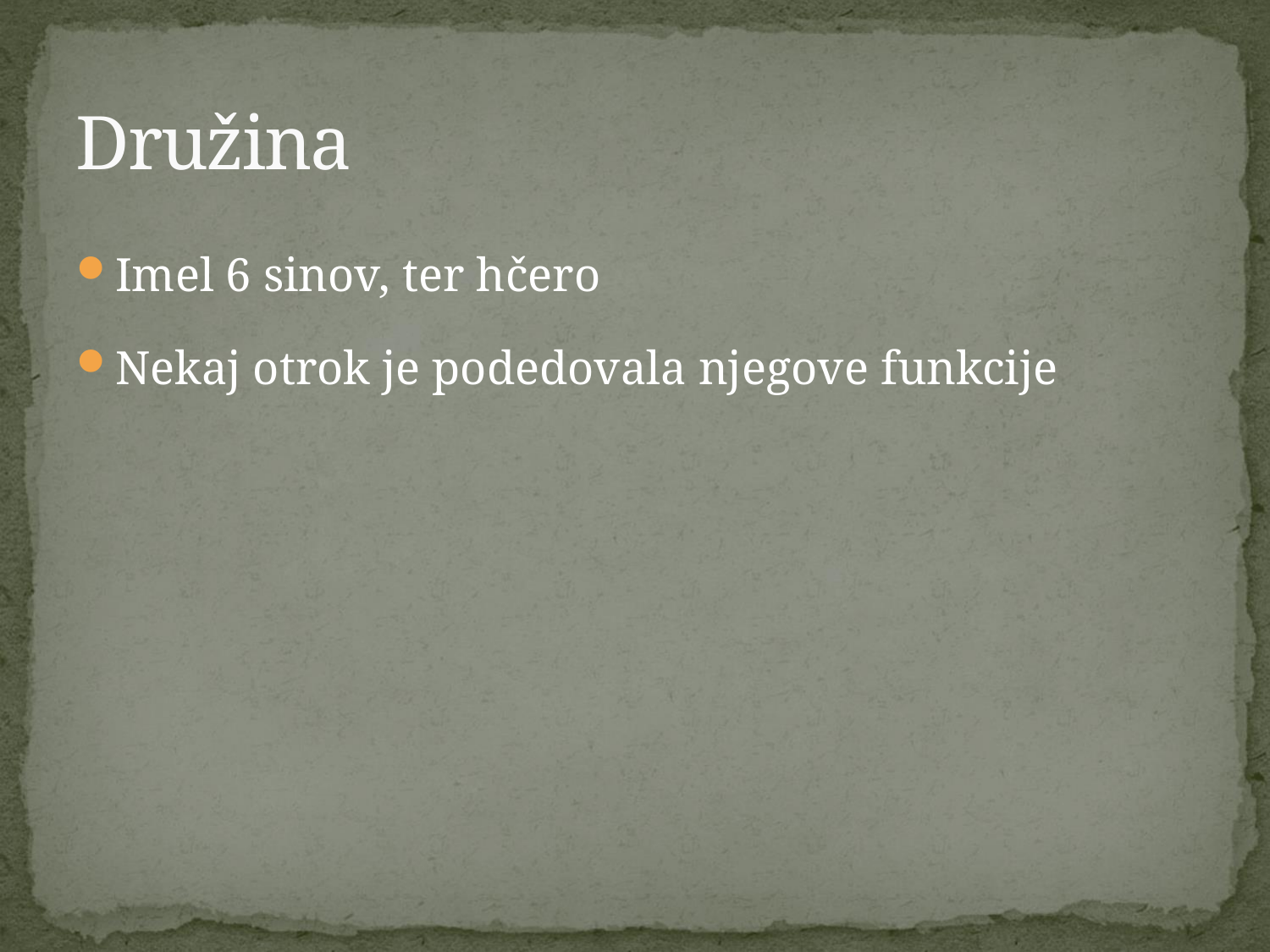

# Družina
Imel 6 sinov, ter hčero
Nekaj otrok je podedovala njegove funkcije